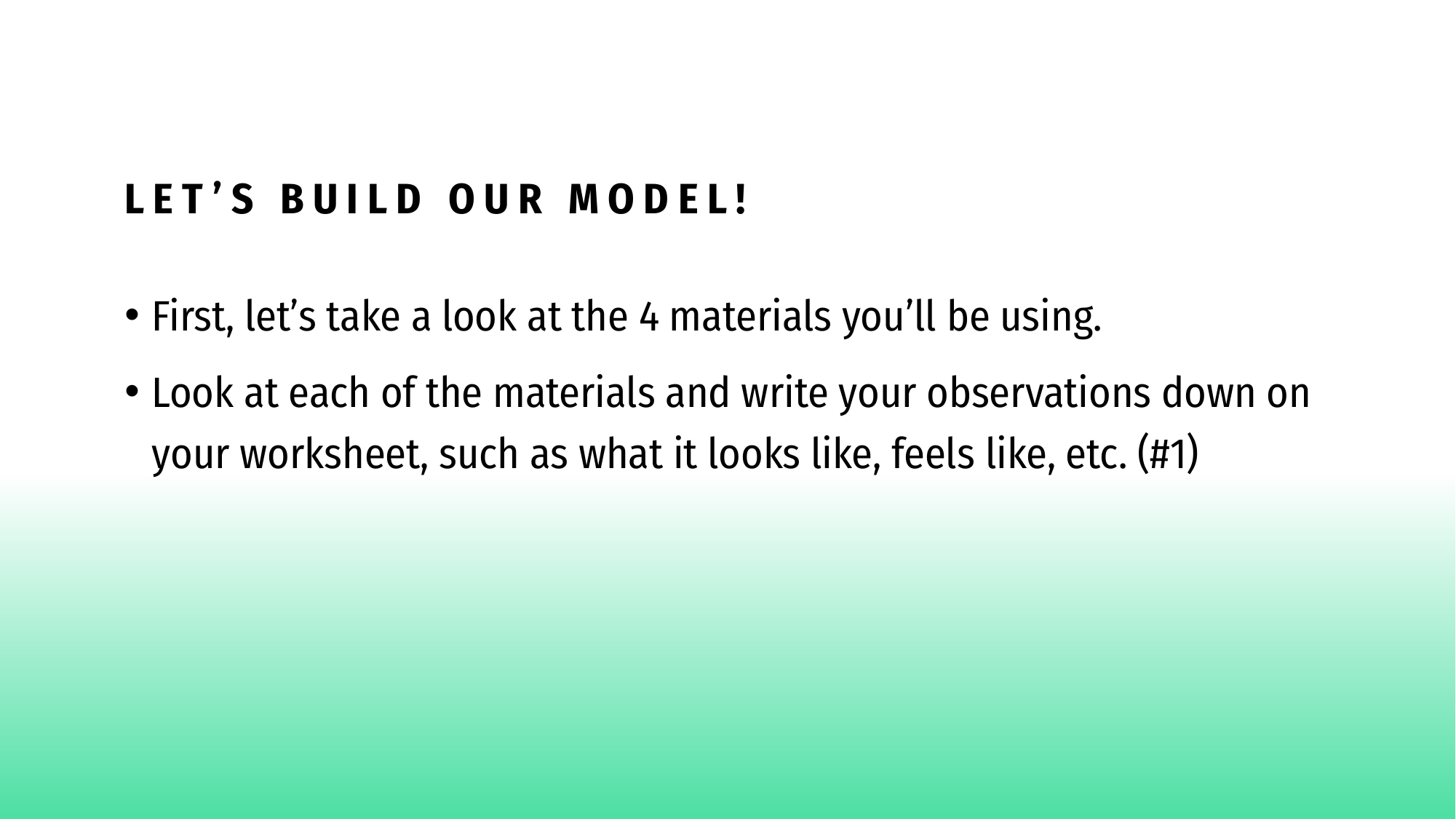

# Let’s Build our Model!
First, let’s take a look at the 4 materials you’ll be using.
Look at each of the materials and write your observations down on your worksheet, such as what it looks like, feels like, etc. (#1)